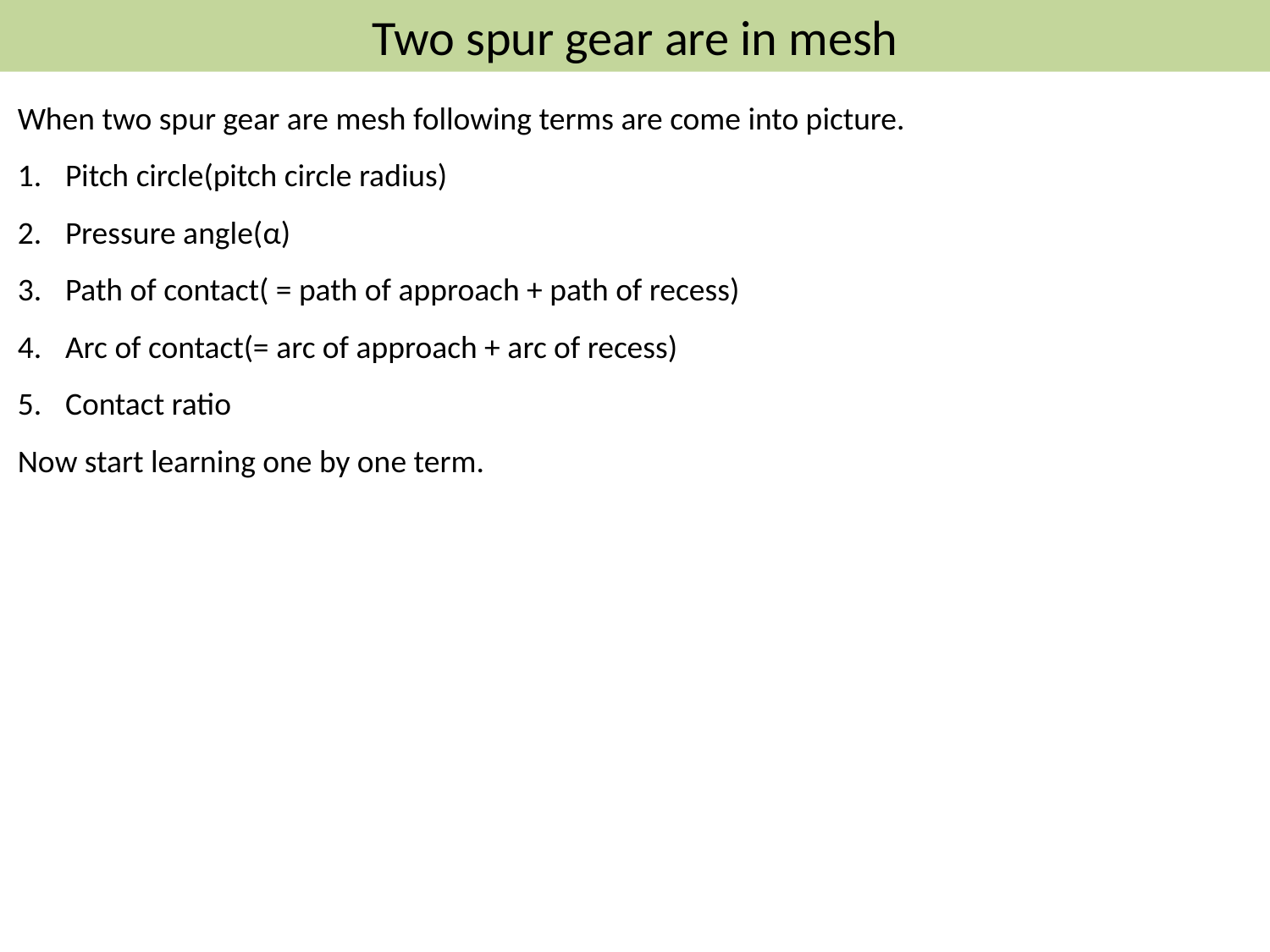

Two spur gear are in mesh
When two spur gear are mesh following terms are come into picture.
Pitch circle(pitch circle radius)
Pressure angle(α)
Path of contact( = path of approach + path of recess)
Arc of contact(= arc of approach + arc of recess)
Contact ratio
Now start learning one by one term.